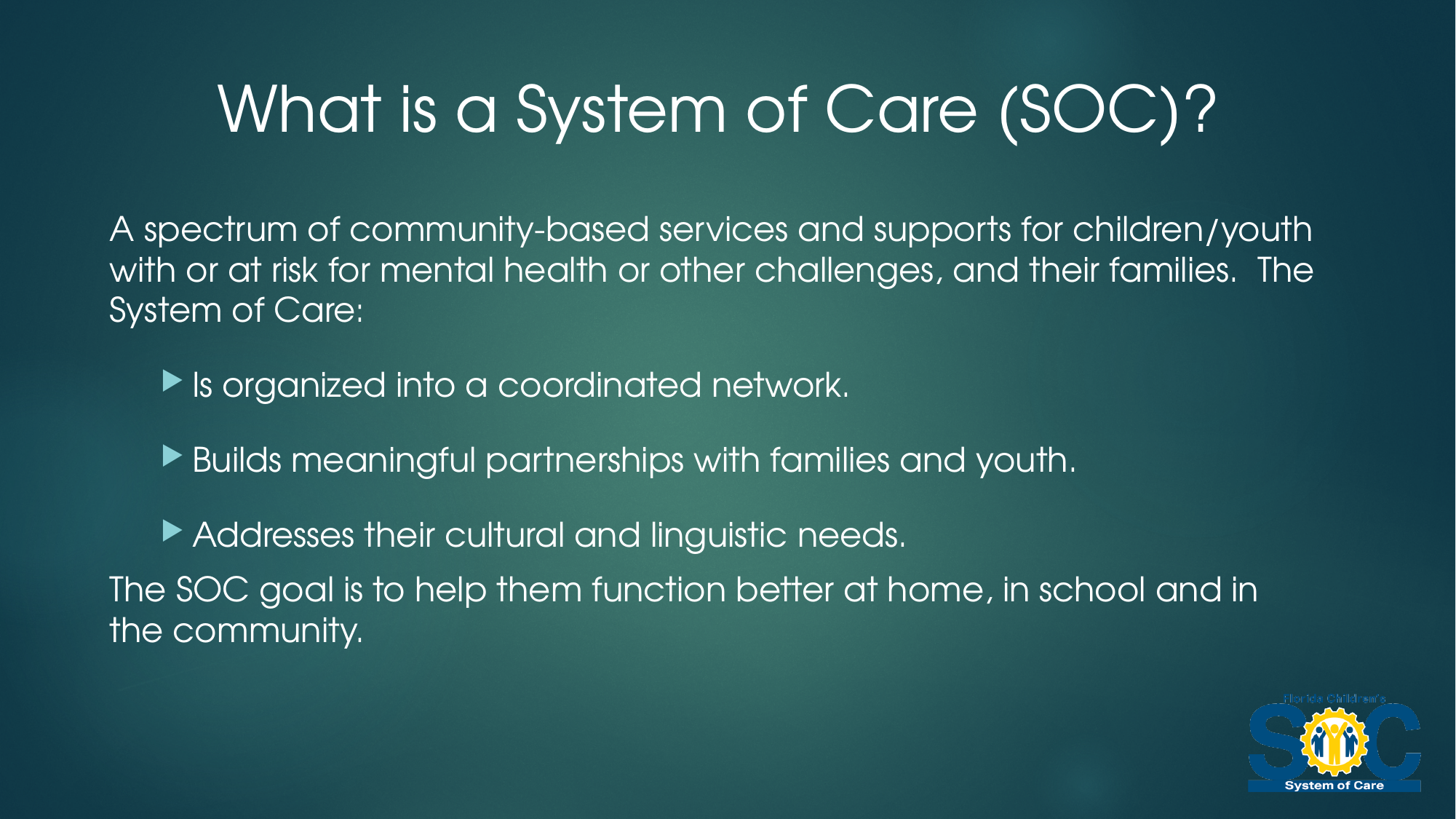

# What is a System of Care (SOC)?
A spectrum of community-based services and supports for children/youth with or at risk for mental health or other challenges, and their families.  The System of Care:
Is organized into a coordinated network.
Builds meaningful partnerships with families and youth.
Addresses their cultural and linguistic needs.
The SOC goal is to help them function better at home, in school and in the community.